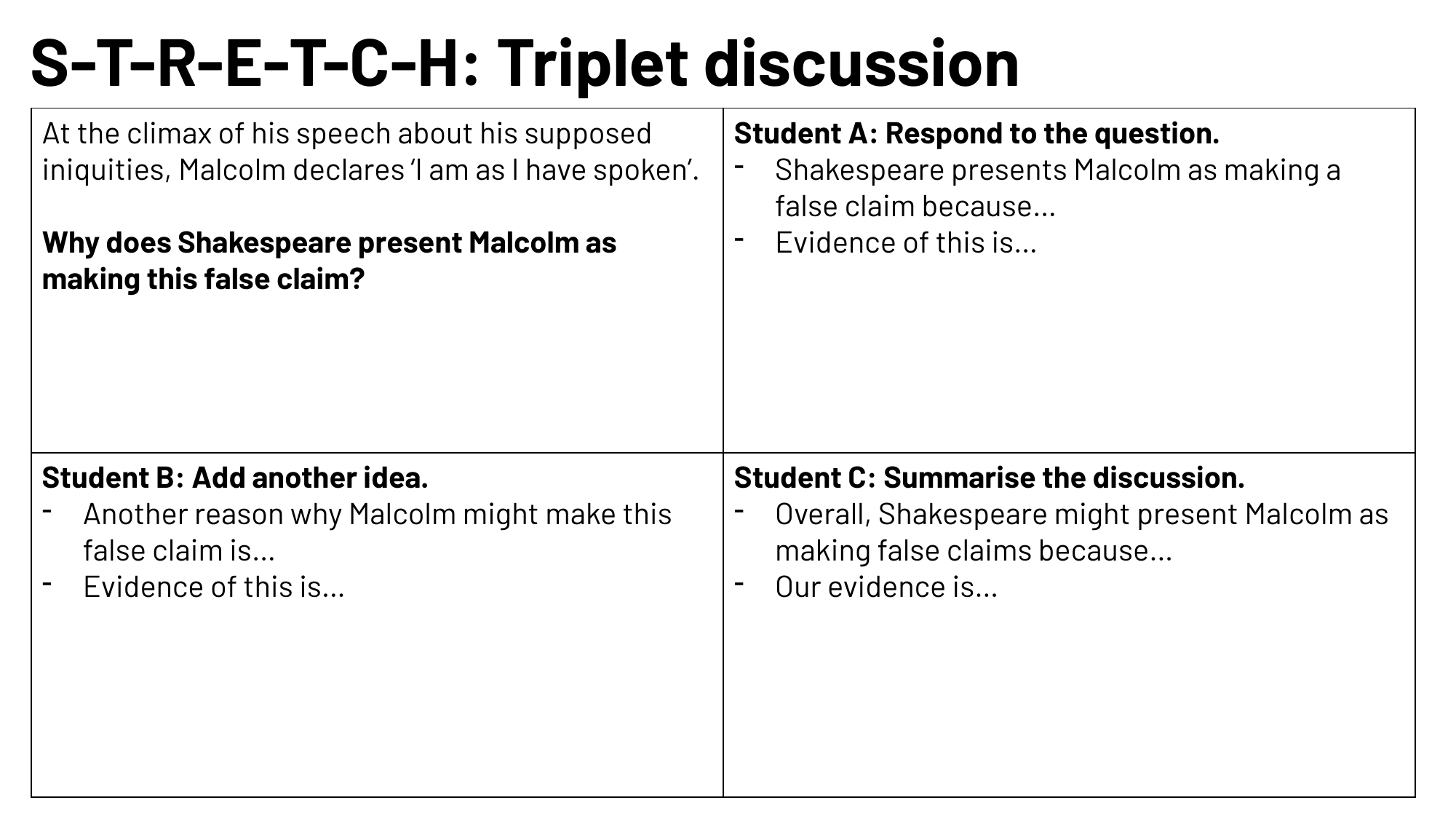

# S-T-R-E-T-C-H: Triplet discussion
| At the climax of his speech about his supposed iniquities, Malcolm declares ‘I am as I have spoken’. Why does Shakespeare present Malcolm as making this false claim? | Student A: Respond to the question. Shakespeare presents Malcolm as making a false claim because… Evidence of this is… |
| --- | --- |
| Student B: Add another idea. Another reason why Malcolm might make this false claim is… Evidence of this is… | Student C: Summarise the discussion. Overall, Shakespeare might present Malcolm as making false claims because… Our evidence is… |